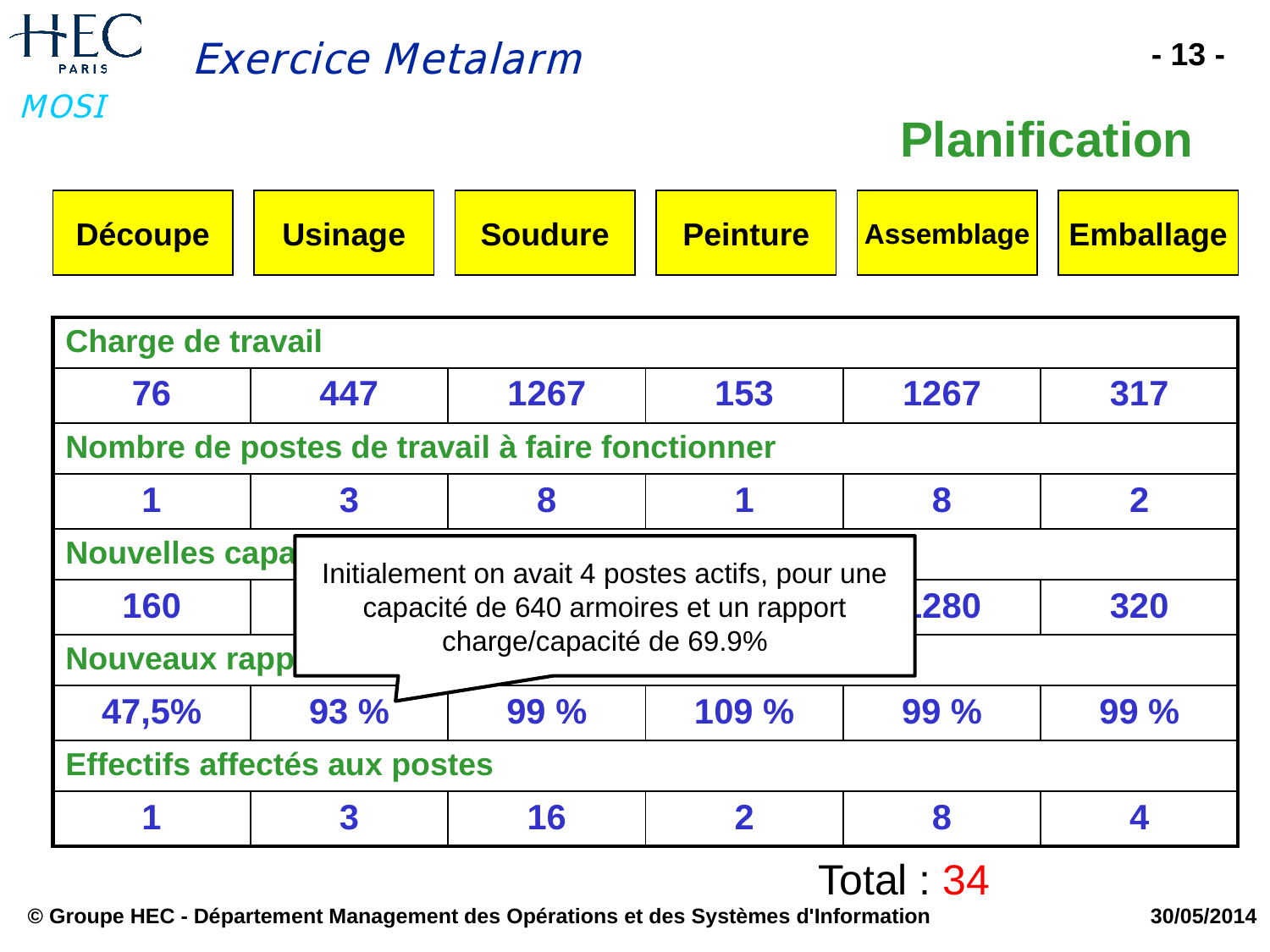

# Planification
Découpe
Usinage
Soudure
Peinture
Assemblage
Emballage
| Charge de travail |  |  |  |  |  |
| --- | --- | --- | --- | --- | --- |
| 76 | 447 | 1267 | 153 | 1267 | 317 |
| Nombre de postes de travail à faire fonctionner |  |  |  |  |  |
| 1 | 3 | 8 | 1 | 8 | 2 |
| Nouvelles capacités |  |  |  |  |  |
| 160 | 480 | 1280 | 140 | 1280 | 320 |
| Nouveaux rapports charge / capacité |  |  |  |  |  |
| 47,5% | 93 % | 99 % | 109 % | 99 % | 99 % |
| Effectifs affectés aux postes |  |  |  |  |  |
| 1 | 3 | 16 | 2 | 8 | 4 |
Initialement on avait 4 postes actifs, pour une capacité de 640 armoires et un rapport charge/capacité de 69.9%
Total : 34
© Groupe HEC - Département Management des Opérations et des Systèmes d'Information
30/05/2014